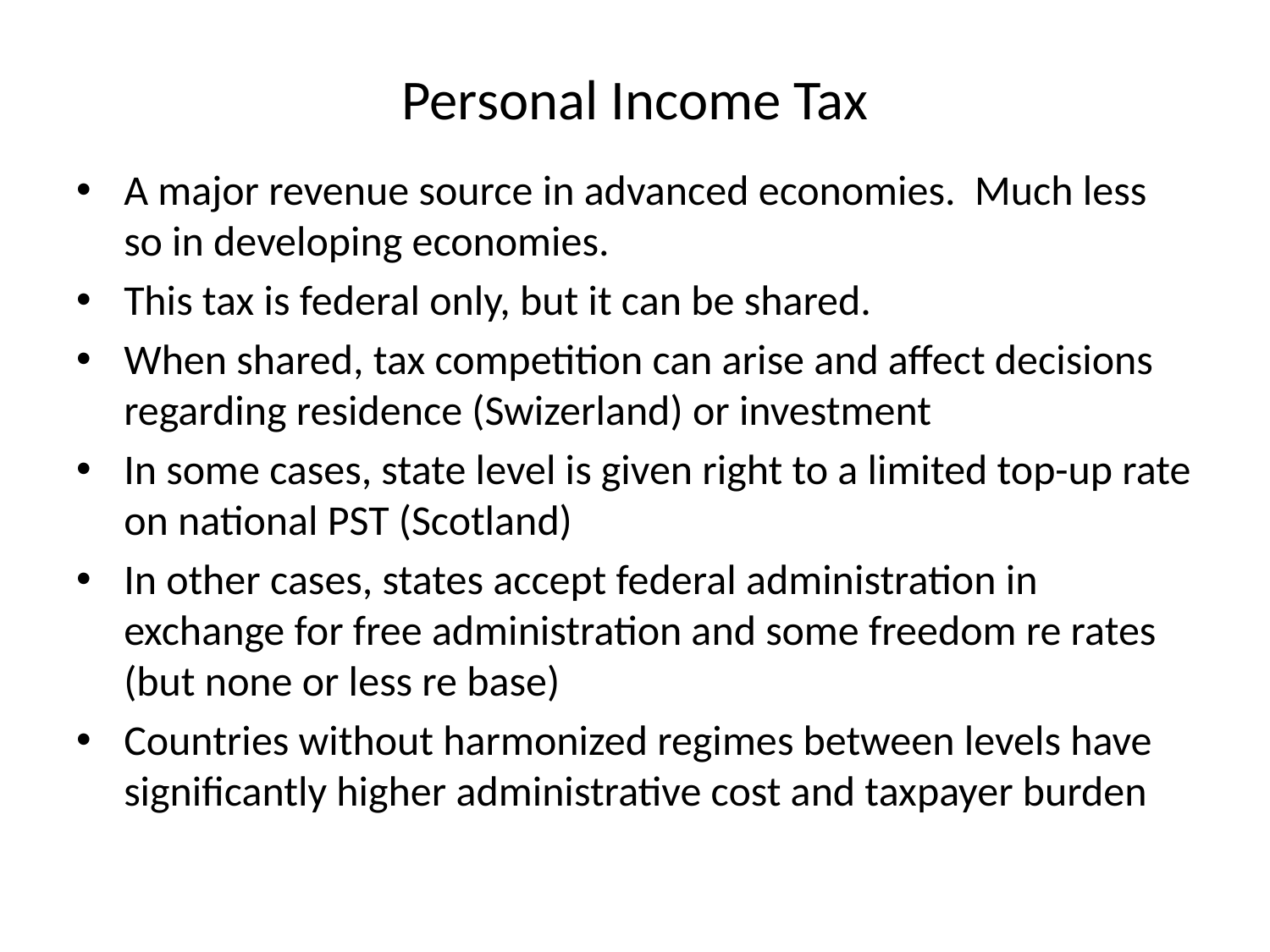

# Personal Income Tax
A major revenue source in advanced economies.  Much less so in developing economies.
This tax is federal only, but it can be shared.
When shared, tax competition can arise and affect decisions regarding residence (Swizerland) or investment
In some cases, state level is given right to a limited top-up rate on national PST (Scotland)
In other cases, states accept federal administration in exchange for free administration and some freedom re rates (but none or less re base)
Countries without harmonized regimes between levels have significantly higher administrative cost and taxpayer burden